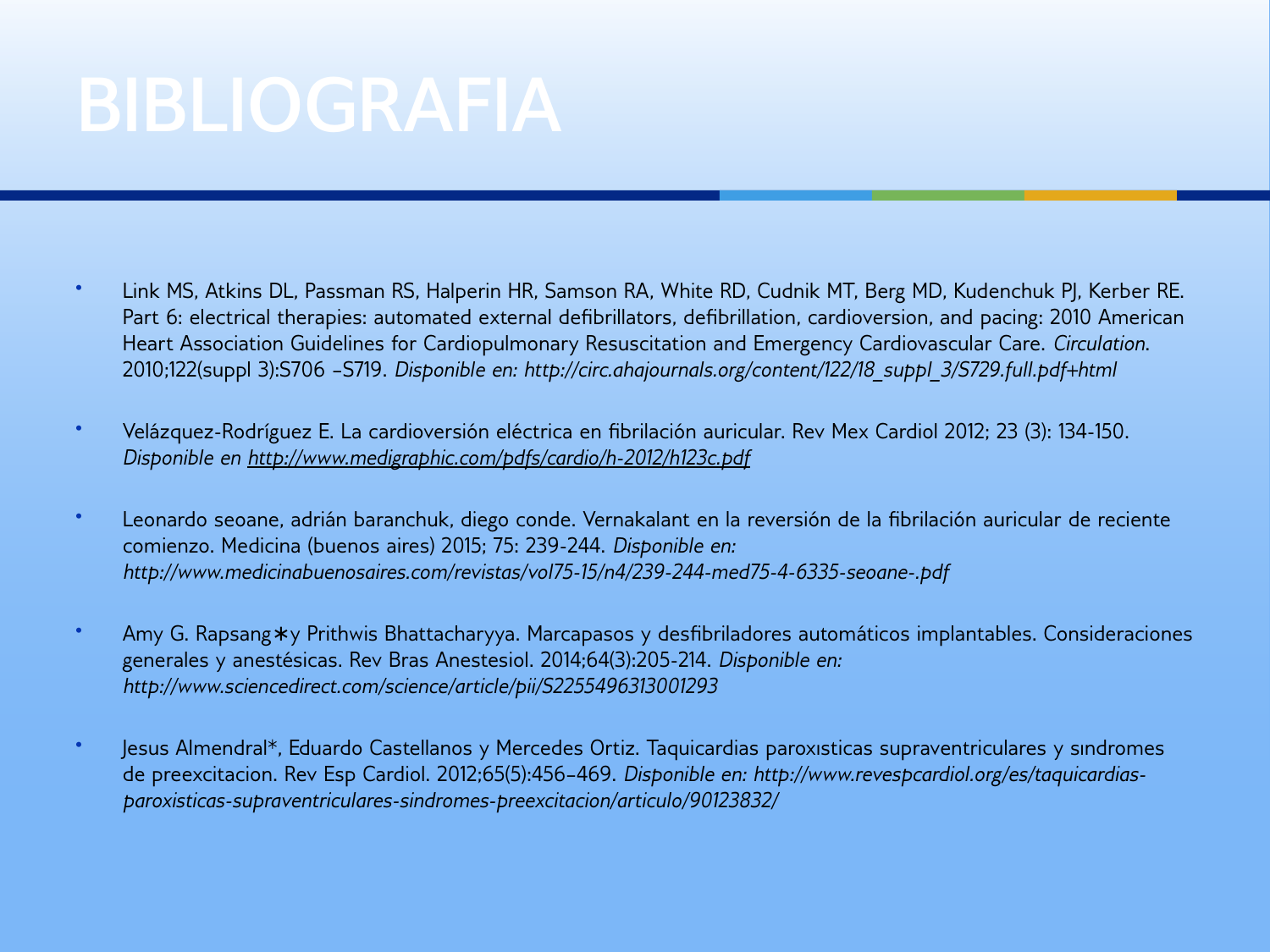

# BIBLIOGRAFIA

Link MS, Atkins DL, Passman RS, Halperin HR, Samson RA, White RD, Cudnik MT, Berg MD, Kudenchuk PJ, Kerber RE. Part 6: electrical therapies: automated external defibrillators, defibrillation, cardioversion, and pacing: 2010 American Heart Association Guidelines for Cardiopulmonary Resuscitation and Emergency Cardiovascular Care. Circulation. 2010;122(suppl 3):S706 –S719. Disponible en: http://circ.ahajournals.org/content/122/18_suppl_3/S729.full.pdf+html

Velázquez-Rodríguez E. La cardioversión eléctrica en fibrilación auricular. Rev Mex Cardiol 2012; 23 (3): 134-150. Disponible en http://www.medigraphic.com/pdfs/cardio/h-2012/h123c.pdf

Leonardo seoane, adrián baranchuk, diego conde. Vernakalant en la reversión de la fibrilación auricular de reciente comienzo. Medicina (buenos aires) 2015; 75: 239-244. Disponible en: http://www.medicinabuenosaires.com/revistas/vol75-15/n4/239-244-med75-4-6335-seoane-.pdf

Amy G. Rapsang∗y Prithwis Bhattacharyya. Marcapasos y desfibriladores automáticos implantables. Consideraciones generales y anestésicas. Rev Bras Anestesiol. 2014;64(3):205-214. Disponible en: http://www.sciencedirect.com/science/article/pii/S2255496313001293

Jesus Almendral*, Eduardo Castellanos y Mercedes Ortiz. Taquicardias paroxısticas supraventriculares y sındromes de preexcitacion. Rev Esp Cardiol. 2012;65(5):456–469. Disponible en: http://www.revespcardiol.org/es/taquicardias-paroxisticas-supraventriculares-sindromes-preexcitacion/articulo/90123832/